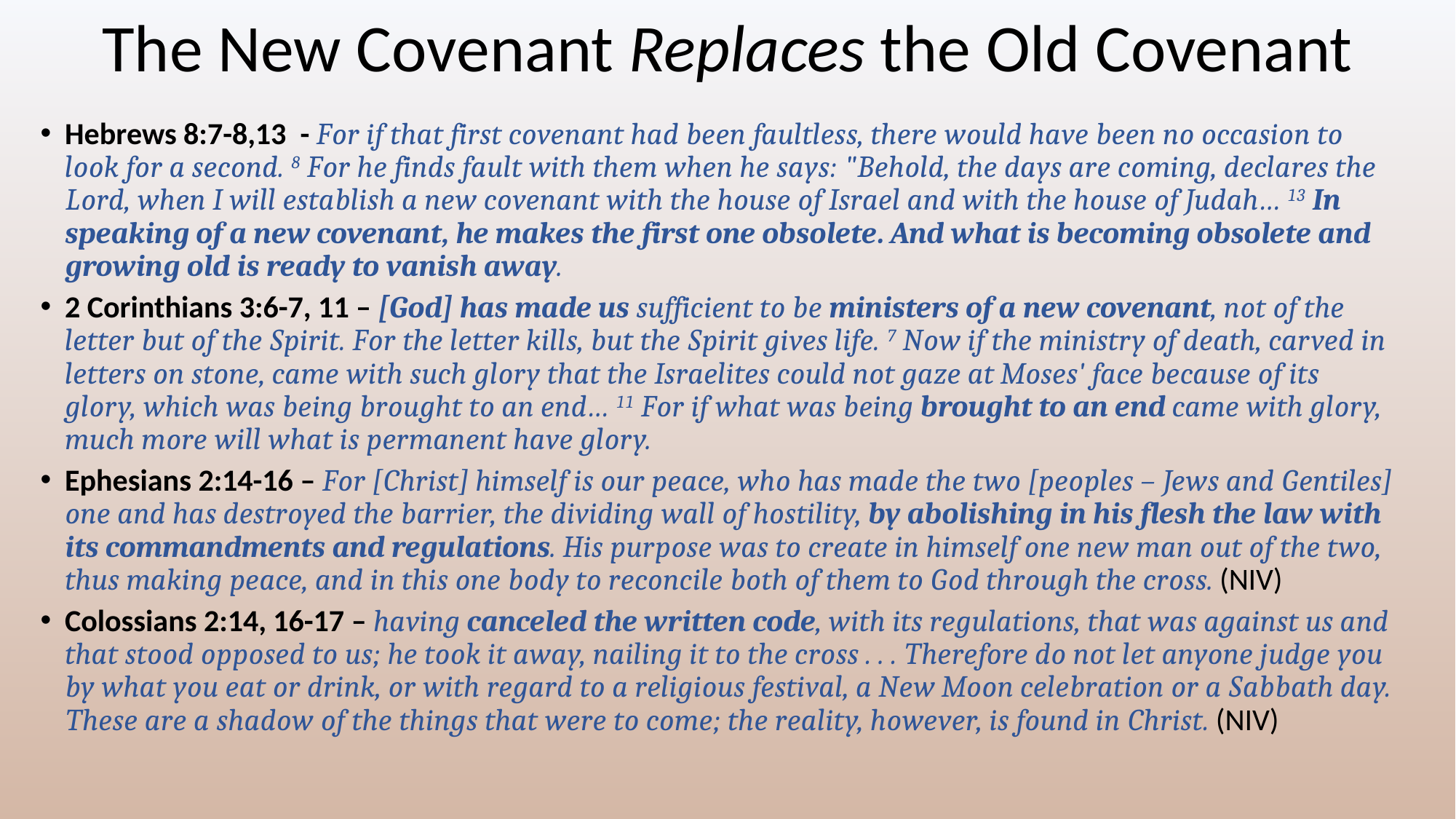

# The New Covenant Replaces the Old Covenant
Hebrews 8:7-8,13  - For if that first covenant had been faultless, there would have been no occasion to look for a second. 8 For he finds fault with them when he says: "Behold, the days are coming, declares the Lord, when I will establish a new covenant with the house of Israel and with the house of Judah… 13 In speaking of a new covenant, he makes the first one obsolete. And what is becoming obsolete and growing old is ready to vanish away.
2 Corinthians 3:6-7, 11 – [God] has made us sufficient to be ministers of a new covenant, not of the letter but of the Spirit. For the letter kills, but the Spirit gives life. 7 Now if the ministry of death, carved in letters on stone, came with such glory that the Israelites could not gaze at Moses' face because of its glory, which was being brought to an end… 11 For if what was being brought to an end came with glory, much more will what is permanent have glory.
Ephesians 2:14-16 – For [Christ] himself is our peace, who has made the two [peoples – Jews and Gentiles] one and has destroyed the barrier, the dividing wall of hostility, by abolishing in his flesh the law with its commandments and regulations. His purpose was to create in himself one new man out of the two, thus making peace, and in this one body to reconcile both of them to God through the cross. (NIV)
Colossians 2:14, 16-17 – having canceled the written code, with its regulations, that was against us and that stood opposed to us; he took it away, nailing it to the cross . . . Therefore do not let anyone judge you by what you eat or drink, or with regard to a religious festival, a New Moon celebration or a Sabbath day. These are a shadow of the things that were to come; the reality, however, is found in Christ. (NIV)